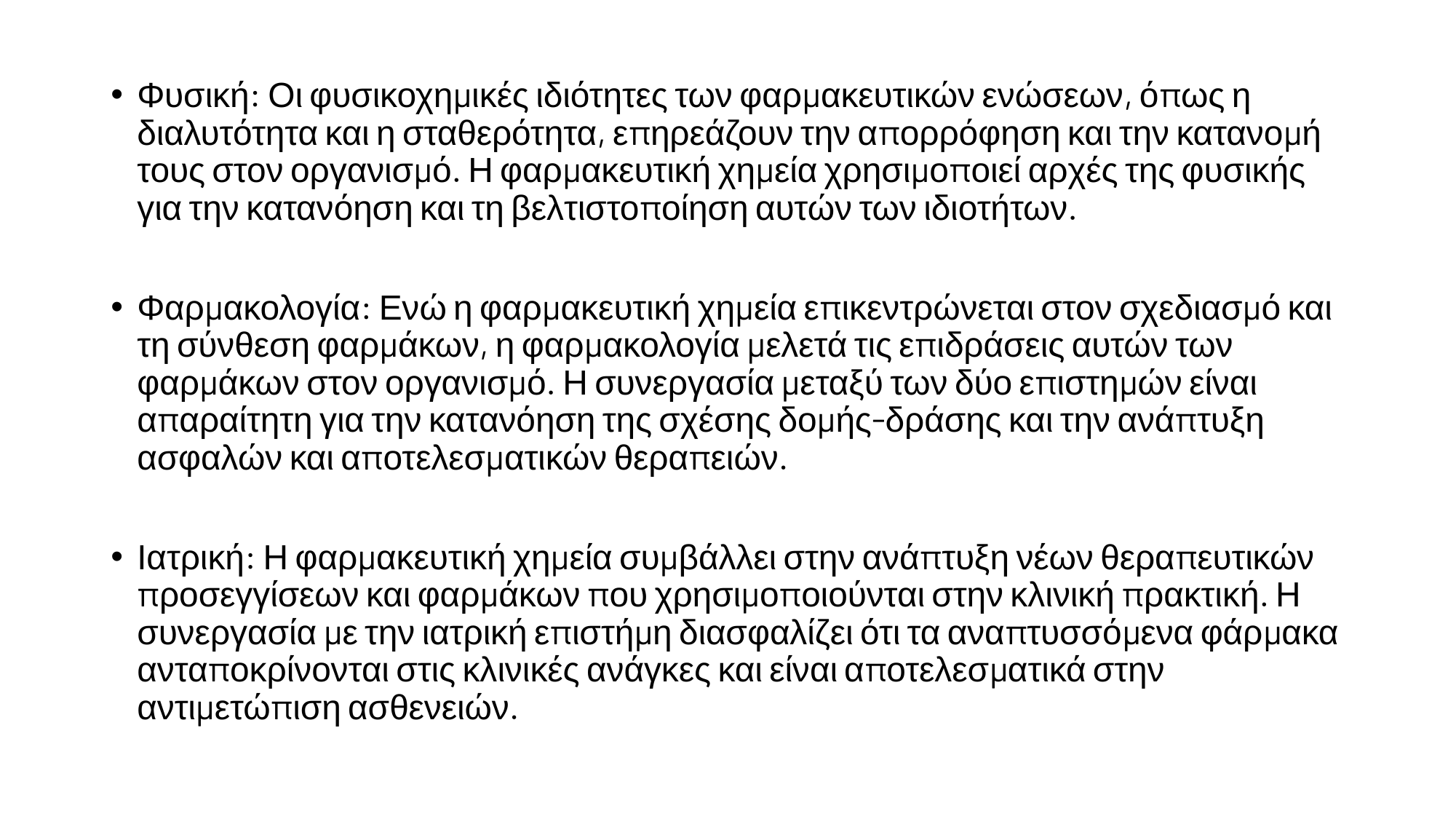

# Φυσική: Οι φυσικοχημικές ιδιότητες των φαρμακευτικών ενώσεων, όπως η διαλυτότητα και η σταθερότητα, επηρεάζουν την απορρόφηση και την κατανομή τους στον οργανισμό. Η φαρμακευτική χημεία χρησιμοποιεί αρχές της φυσικής για την κατανόηση και τη βελτιστοποίηση αυτών των ιδιοτήτων.

Φαρμακολογία: Ενώ η φαρμακευτική χημεία επικεντρώνεται στον σχεδιασμό και τη σύνθεση φαρμάκων, η φαρμακολογία μελετά τις επιδράσεις αυτών των φαρμάκων στον οργανισμό. Η συνεργασία μεταξύ των δύο επιστημών είναι απαραίτητη για την κατανόηση της σχέσης δομής-δράσης και την ανάπτυξη ασφαλών και αποτελεσματικών θεραπειών.

Ιατρική: Η φαρμακευτική χημεία συμβάλλει στην ανάπτυξη νέων θεραπευτικών προσεγγίσεων και φαρμάκων που χρησιμοποιούνται στην κλινική πρακτική. Η συνεργασία με την ιατρική επιστήμη διασφαλίζει ότι τα αναπτυσσόμενα φάρμακα ανταποκρίνονται στις κλινικές ανάγκες και είναι αποτελεσματικά στην αντιμετώπιση ασθενειών.